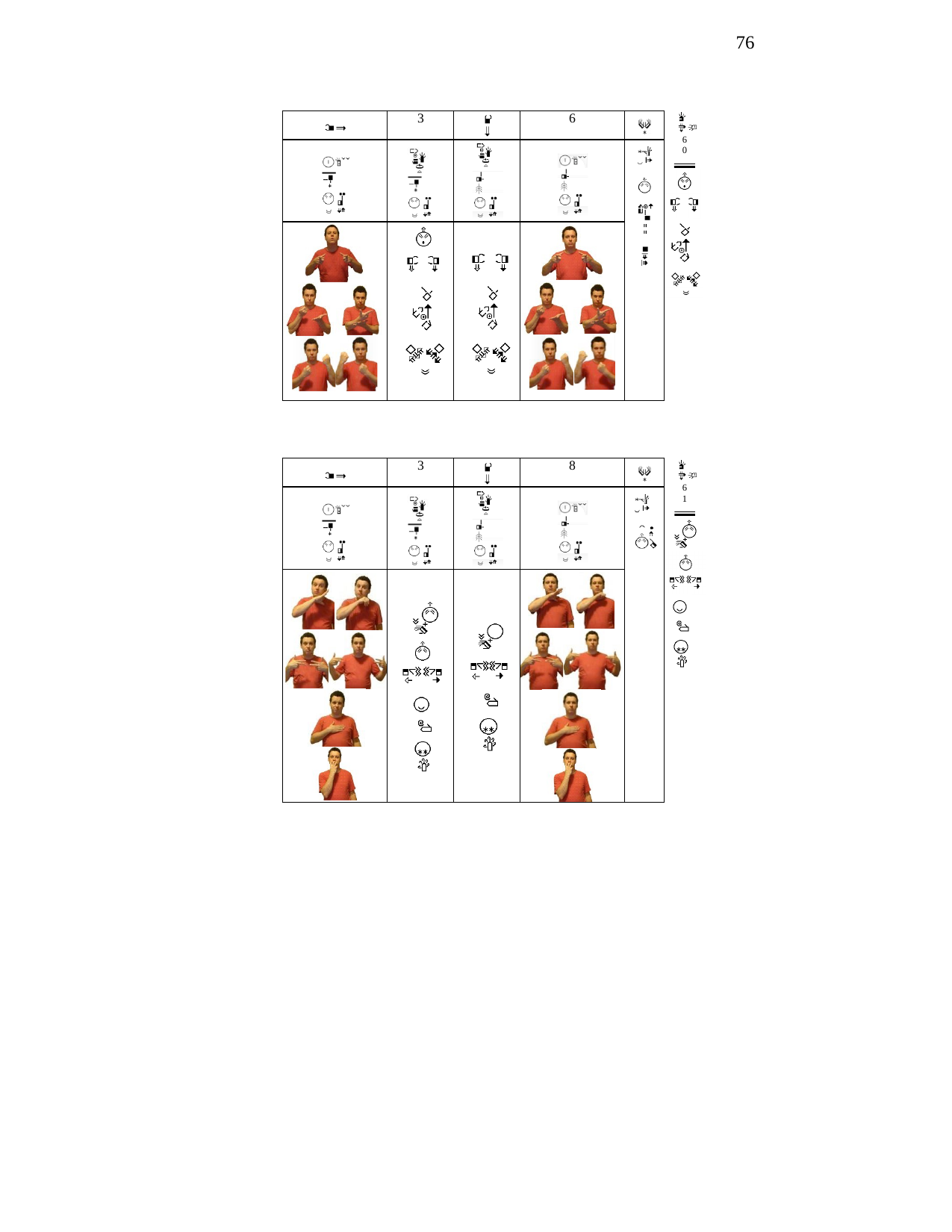

76
|  | 3 |  | 6 |  |
| --- | --- | --- | --- | --- |
|  |  |  |  |  |
|  |  |  |  |  |

6
0

|  | 3 |  | 8 |  |
| --- | --- | --- | --- | --- |
|  |  |  |  |  |
|  |  |  |  |  |

6
1